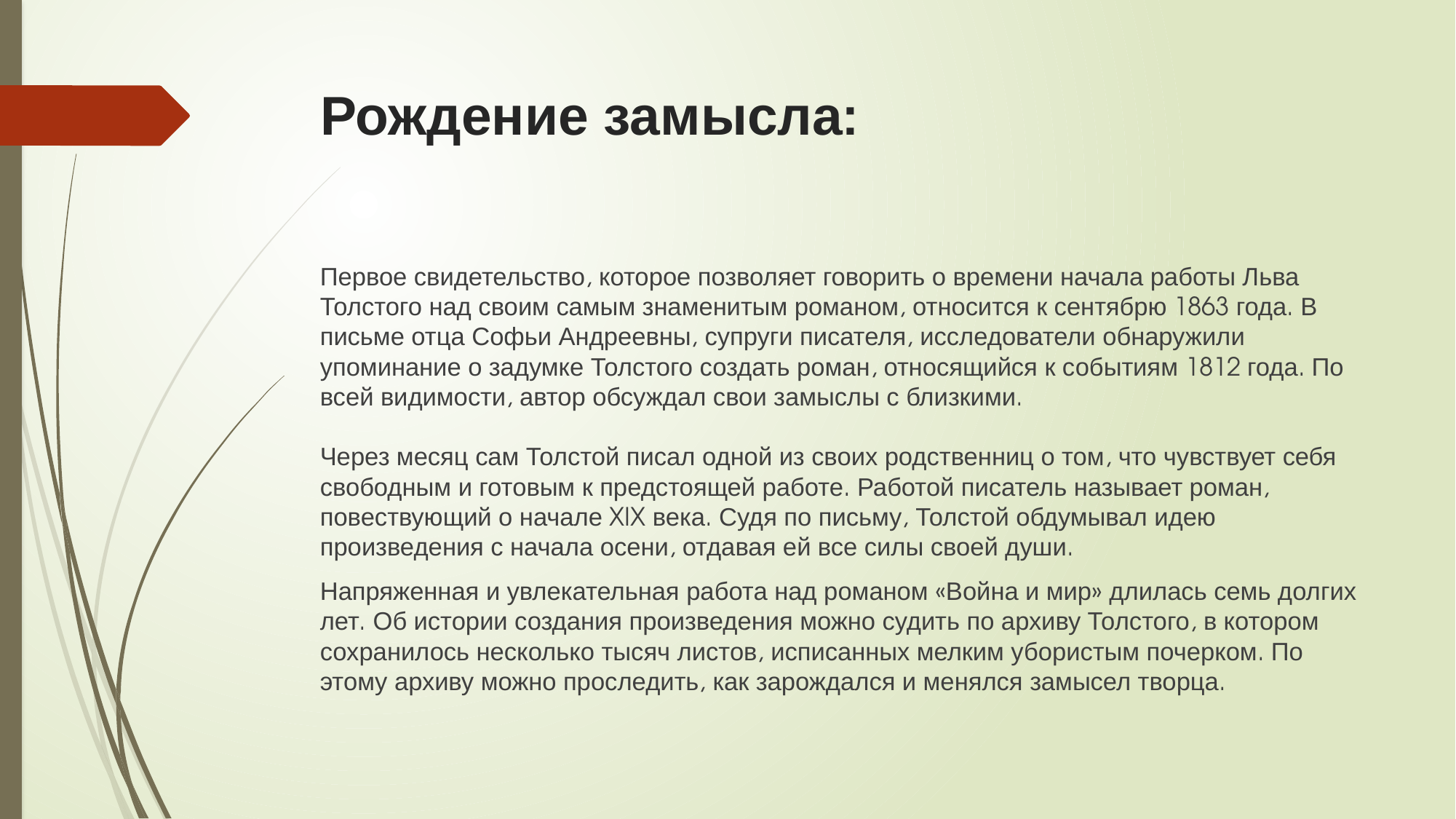

# Рождение замысла:
Первое свидетельство, которое позволяет говорить о времени начала работы Льва Толстого над своим самым знаменитым романом, относится к сентябрю 1863 года. В письме отца Софьи Андреевны, супруги писателя, исследователи обнаружили упоминание о задумке Толстого создать роман, относящийся к событиям 1812 года. По всей видимости, автор обсуждал свои замыслы с близкими.
Через месяц сам Толстой писал одной из своих родственниц о том, что чувствует себя свободным и готовым к предстоящей работе. Работой писатель называет роман, повествующий о начале XIX века. Судя по письму, Толстой обдумывал идею произведения с начала осени, отдавая ей все силы своей души.
Напряженная и увлекательная работа над романом «Война и мир» длилась семь долгих лет. Об истории создания произведения можно судить по архиву Толстого, в котором сохранилось несколько тысяч листов, исписанных мелким убористым почерком. По этому архиву можно проследить, как зарождался и менялся замысел творца.